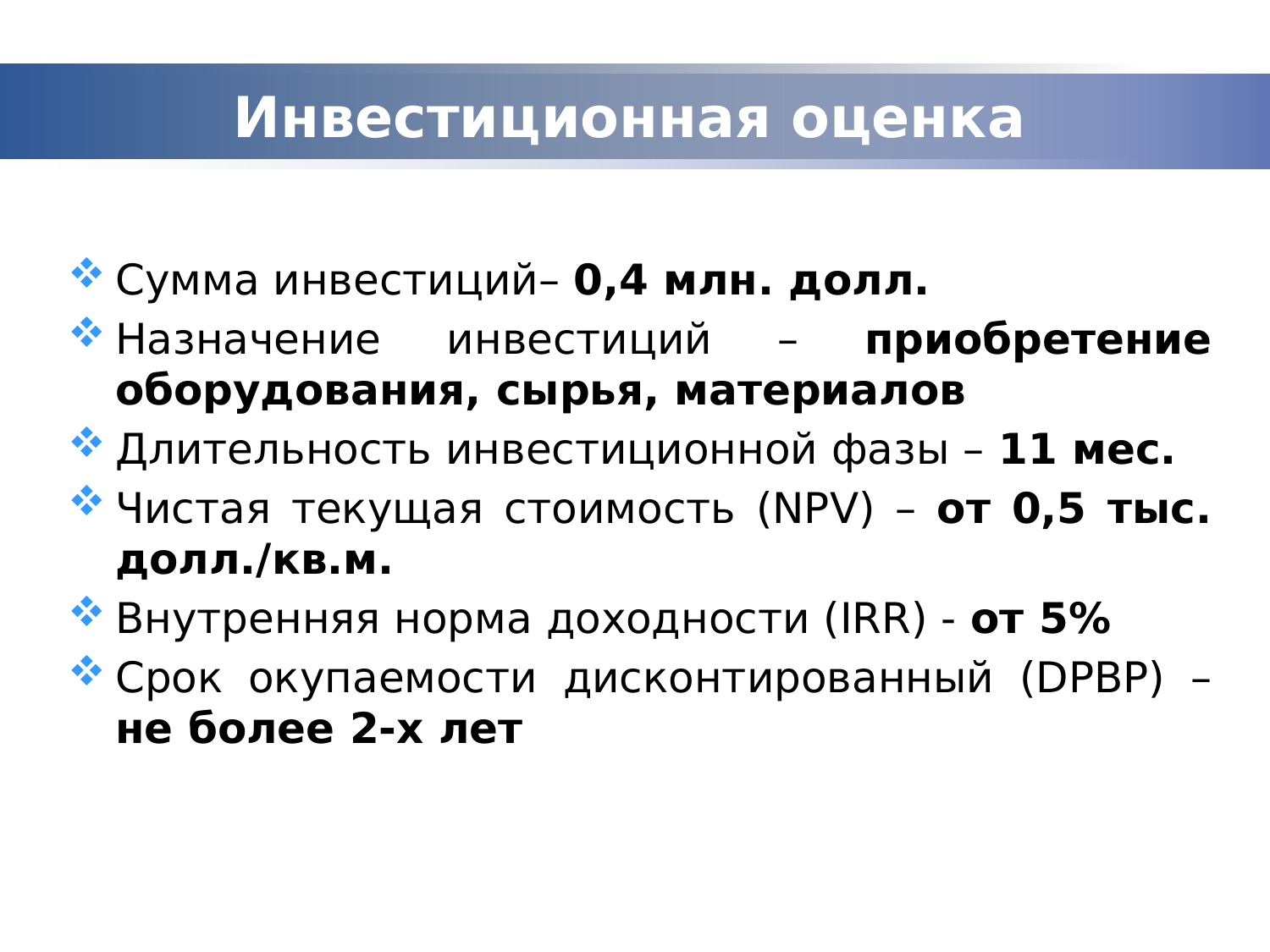

# Инвестиционная оценка
Сумма инвестиций– 0,4 млн. долл.
Назначение инвестиций – приобретение оборудования, сырья, материалов
Длительность инвестиционной фазы – 11 мес.
Чистая текущая стоимость (NPV) – от 0,5 тыс. долл./кв.м.
Внутренняя норма доходности (IRR) - от 5%
Срок окупаемости дисконтированный (DPBP) – не более 2-х лет